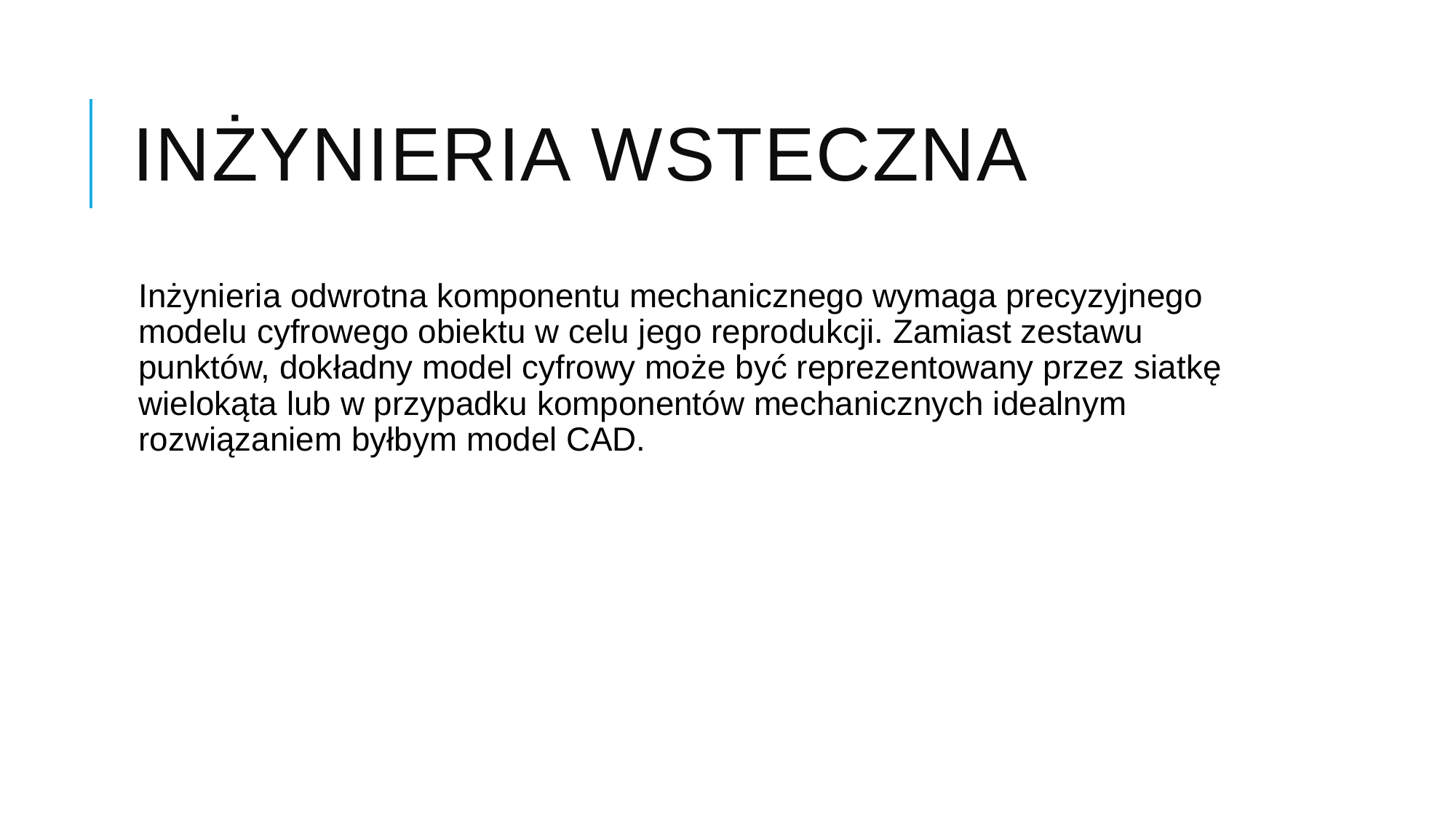

# Inżynieria wsteczna
Inżynieria odwrotna komponentu mechanicznego wymaga precyzyjnego modelu cyfrowego obiektu w celu jego reprodukcji. Zamiast zestawu punktów, dokładny model cyfrowy może być reprezentowany przez siatkę wielokąta lub w przypadku komponentów mechanicznych idealnym rozwiązaniem byłbym model CAD.